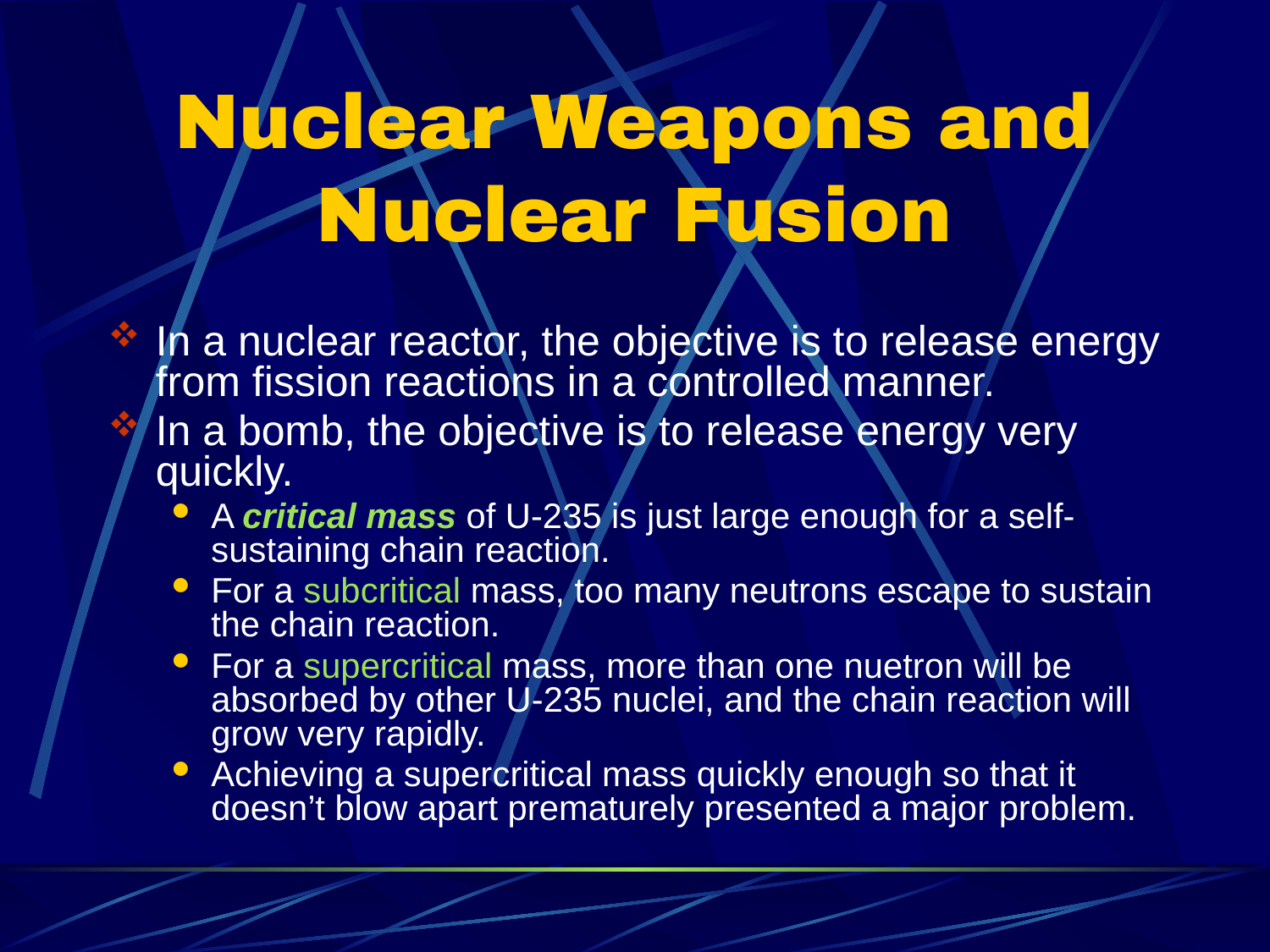

# Nuclear Weapons and Nuclear Fusion
In a nuclear reactor, the objective is to release energy from fission reactions in a controlled manner.
In a bomb, the objective is to release energy very quickly.
A critical mass of U-235 is just large enough for a self-sustaining chain reaction.
For a subcritical mass, too many neutrons escape to sustain the chain reaction.
For a supercritical mass, more than one nuetron will be absorbed by other U-235 nuclei, and the chain reaction will grow very rapidly.
Achieving a supercritical mass quickly enough so that it doesn’t blow apart prematurely presented a major problem.